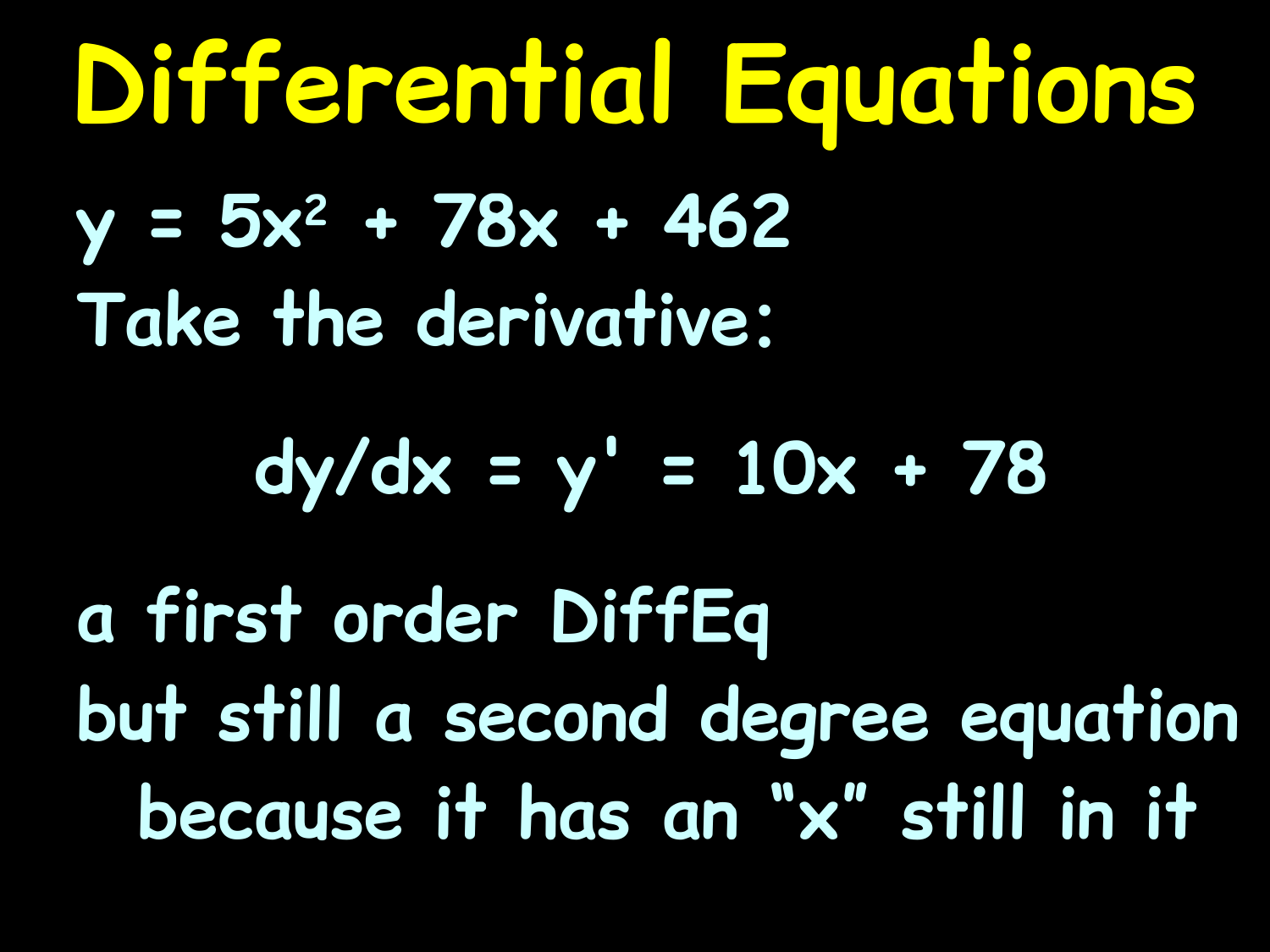

# Differential Equations
y = 5x2 + 78x + 462
Take the derivative:

dy/dx = y' = 10x + 78

a first order DiffEq
but still a second degree equation
  because it has an “x” still in it